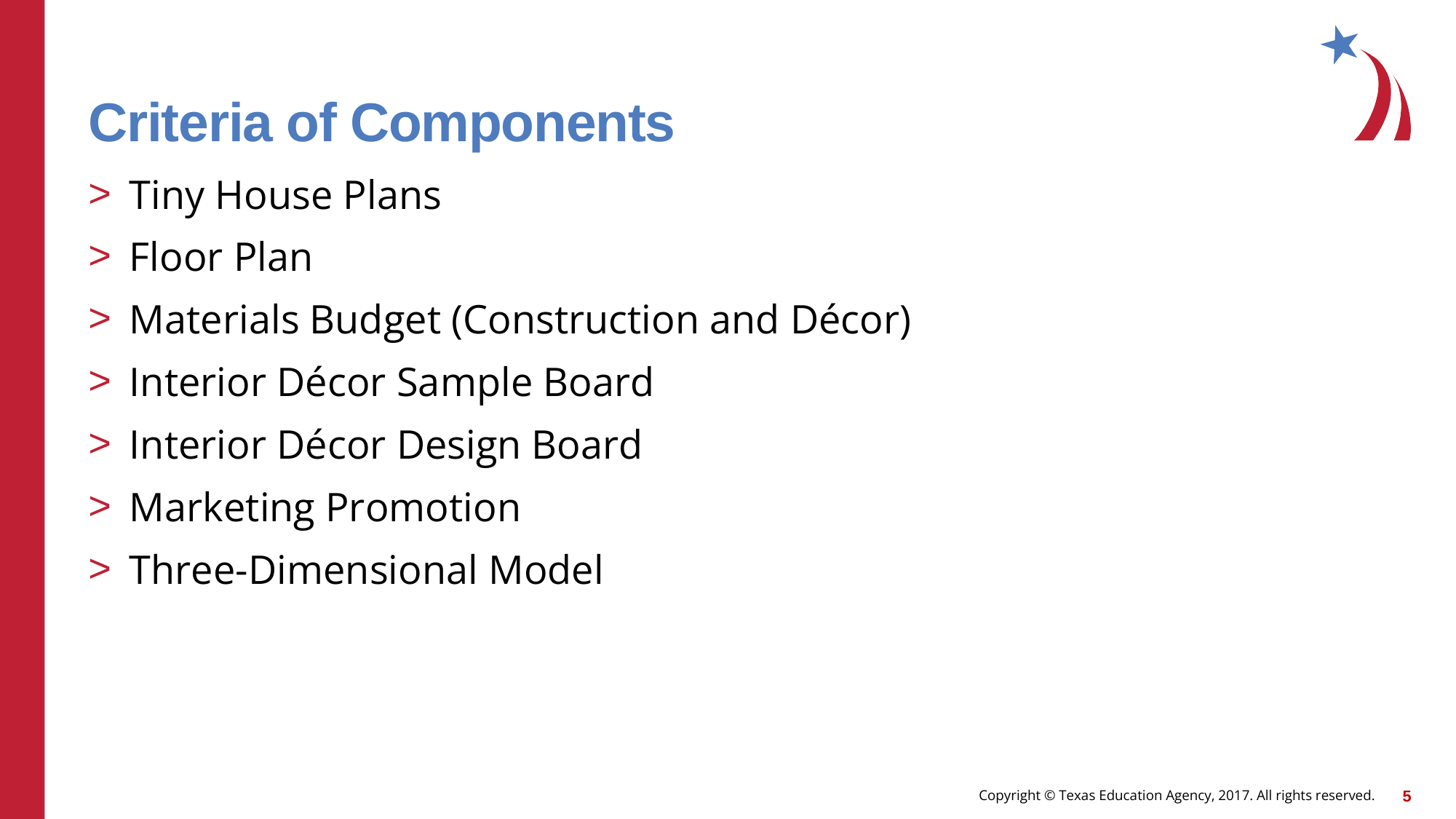

# Criteria of Components
Tiny House Plans
Floor Plan
Materials Budget (Construction and Décor)
Interior Décor Sample Board
Interior Décor Design Board
Marketing Promotion
Three-Dimensional Model